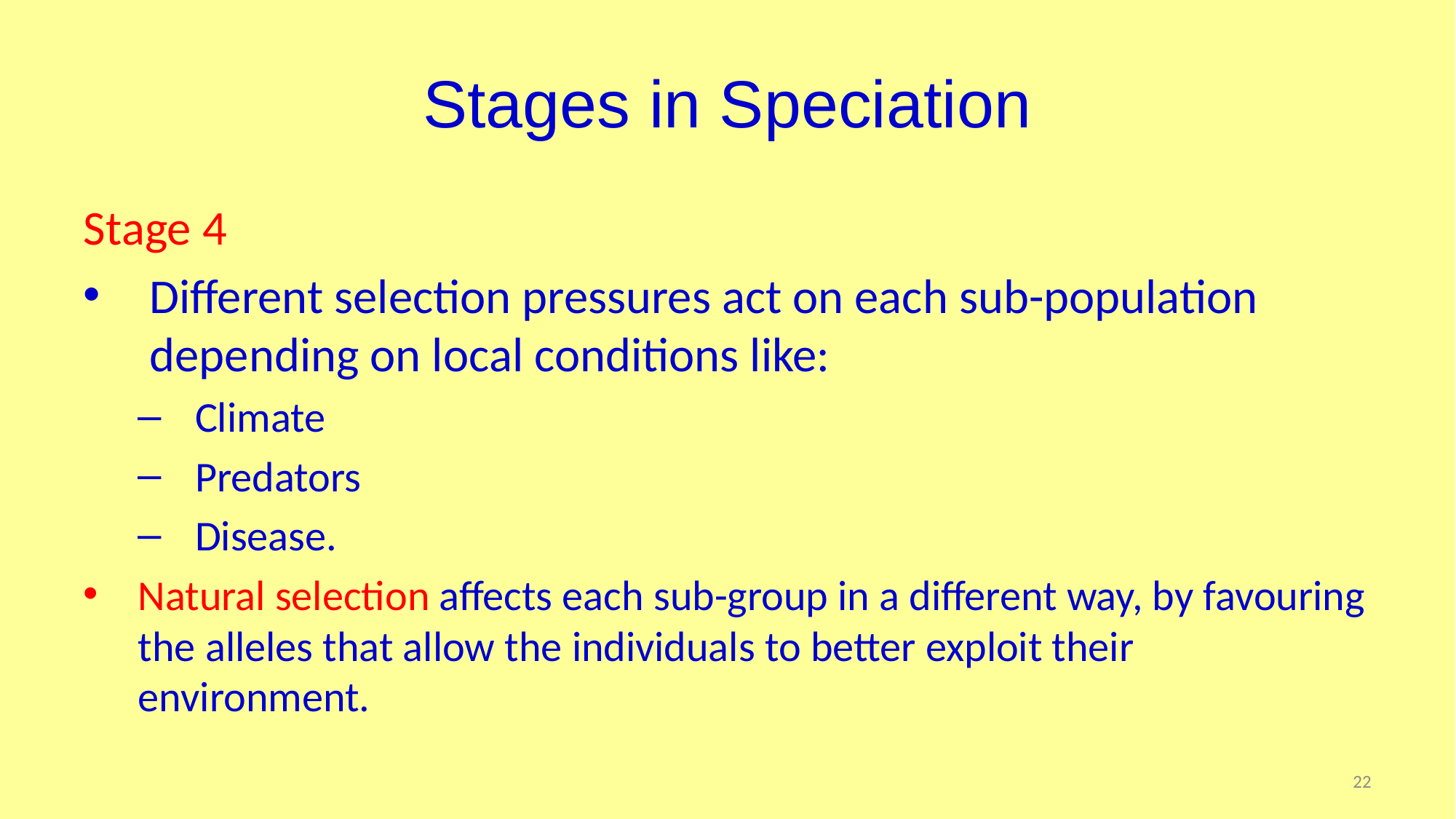

# Stages in Speciation
Stage 4
Different selection pressures act on each sub-population depending on local conditions like:
Climate
Predators
Disease.
Natural selection affects each sub-group in a different way, by favouring the alleles that allow the individuals to better exploit their environment.

22